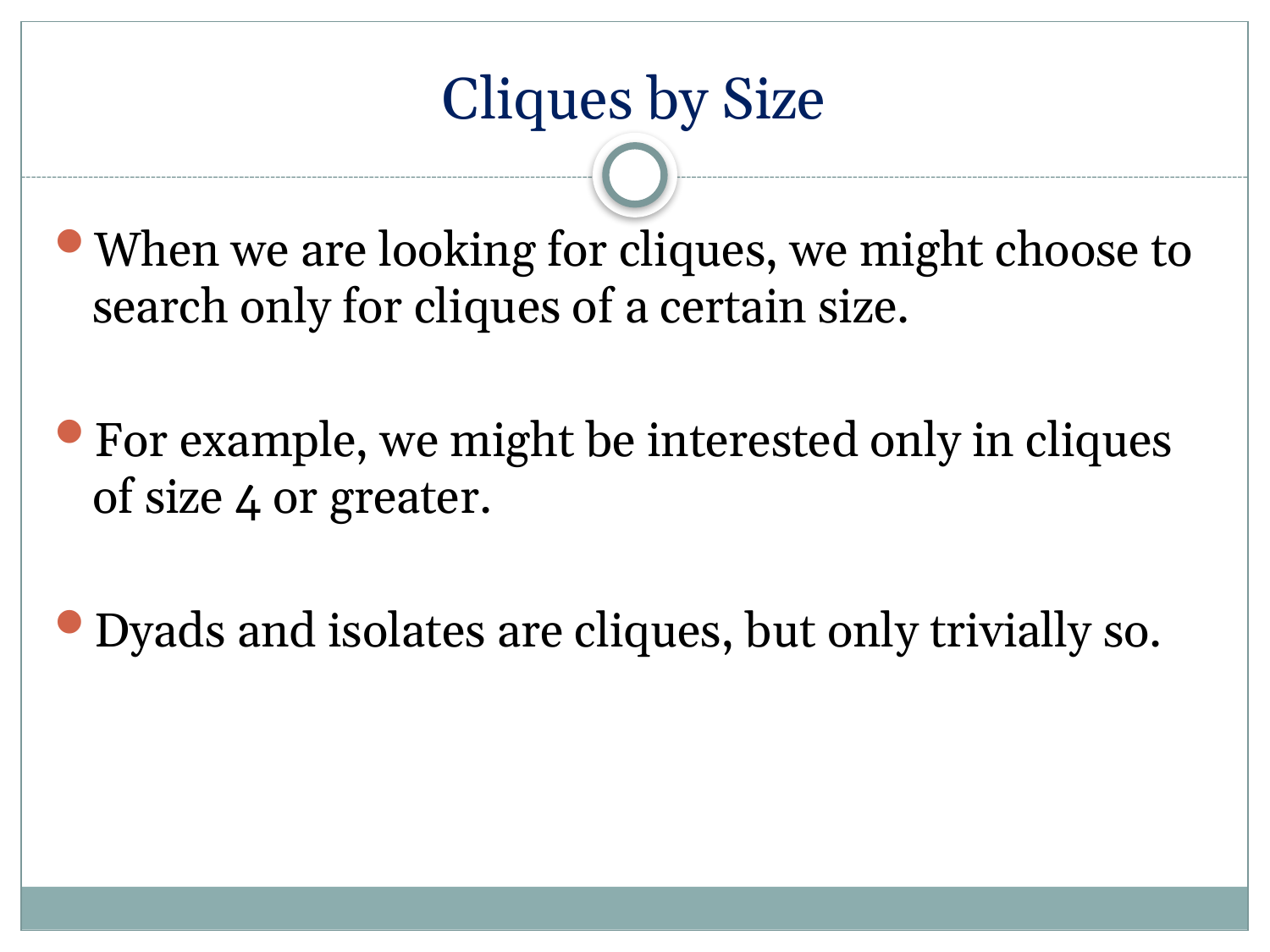

# Cliques by Size
When we are looking for cliques, we might choose to search only for cliques of a certain size.

For example, we might be interested only in cliques of size 4 or greater.

Dyads and isolates are cliques, but only trivially so.